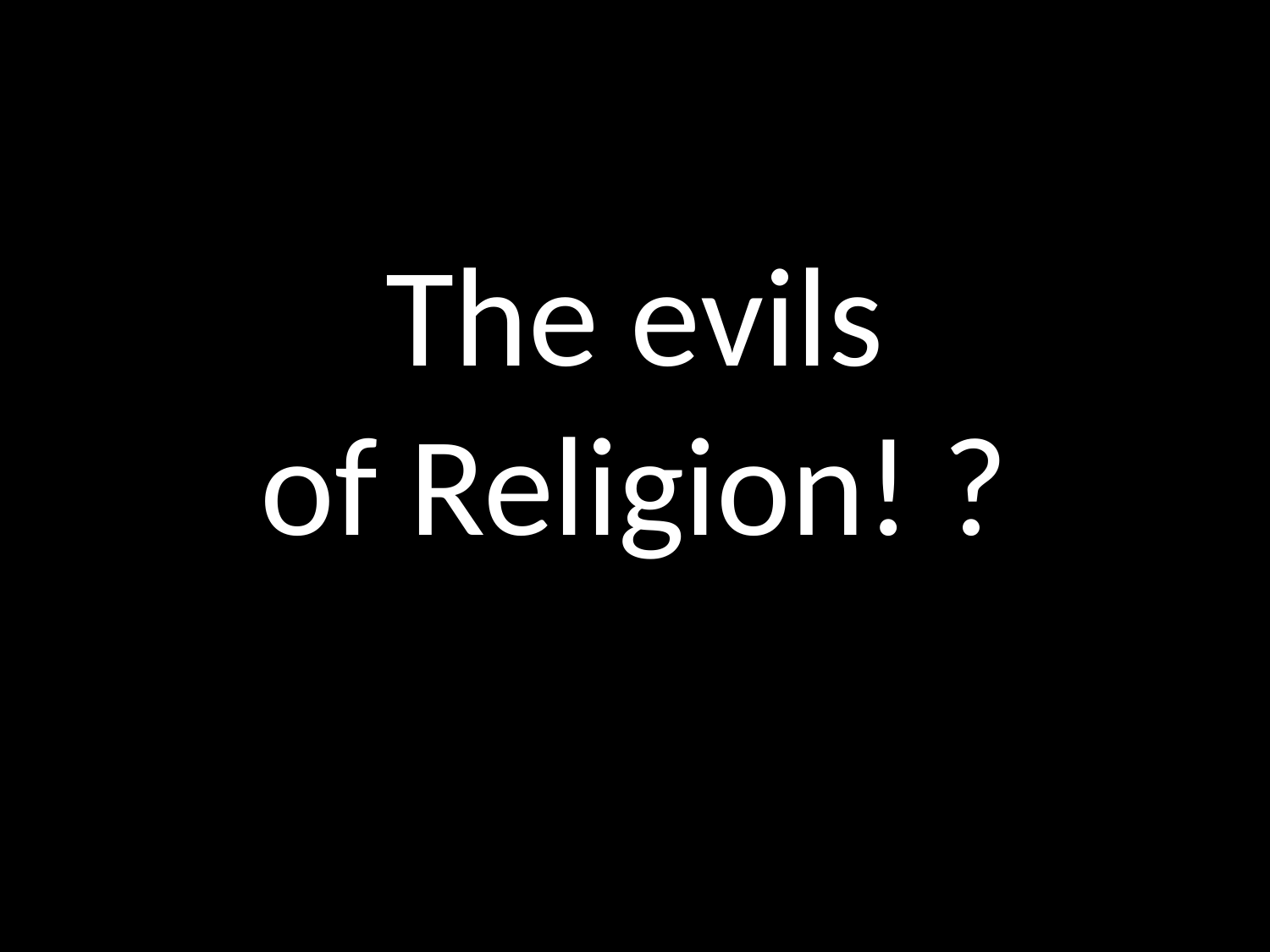

# The evils of Religion! ?
GOD
GOD